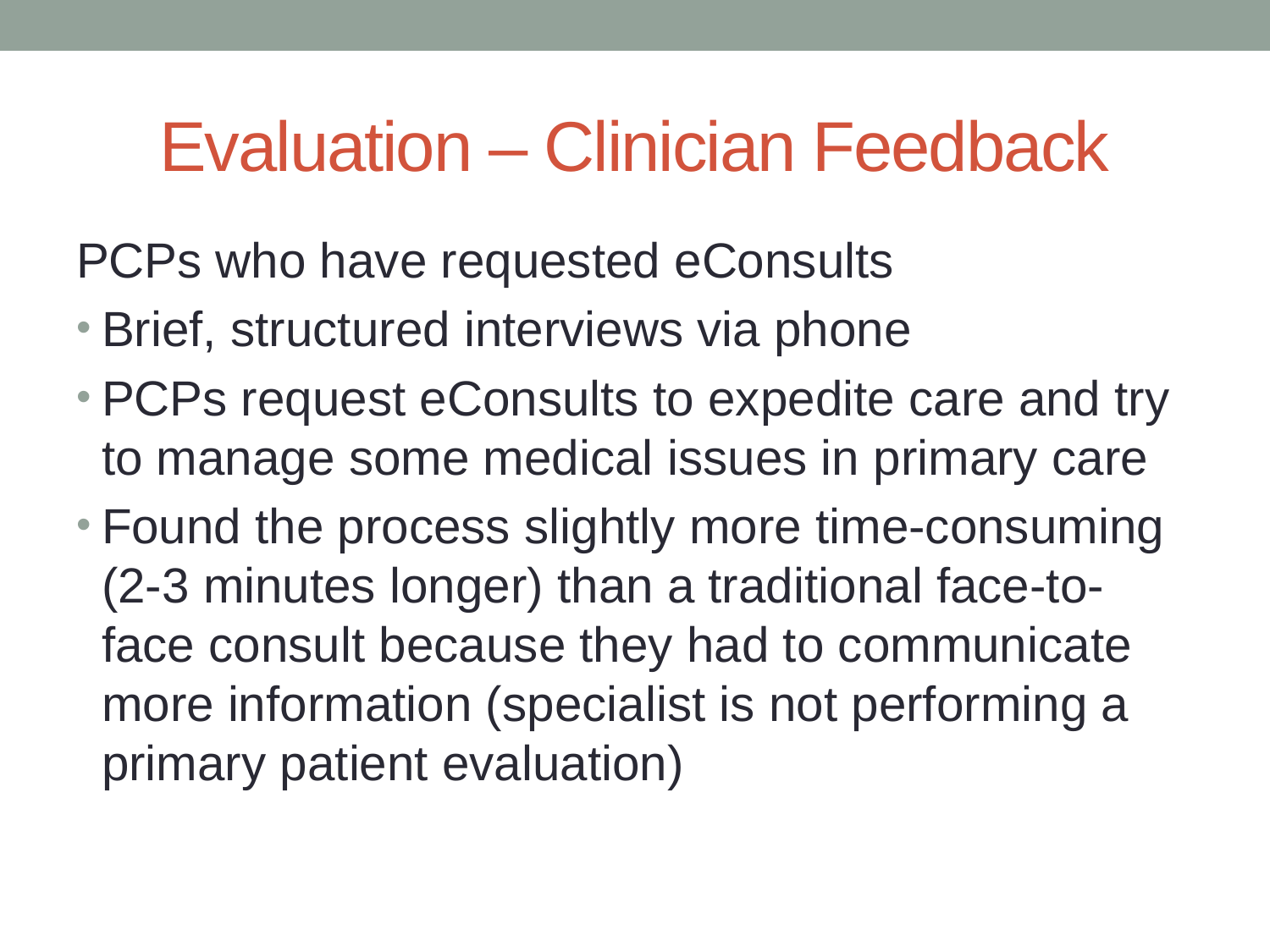

# Evaluation – Clinician Feedback
PCPs who have requested eConsults
Brief, structured interviews via phone
PCPs request eConsults to expedite care and try to manage some medical issues in primary care
Found the process slightly more time-consuming (2-3 minutes longer) than a traditional face-to-face consult because they had to communicate more information (specialist is not performing a primary patient evaluation)